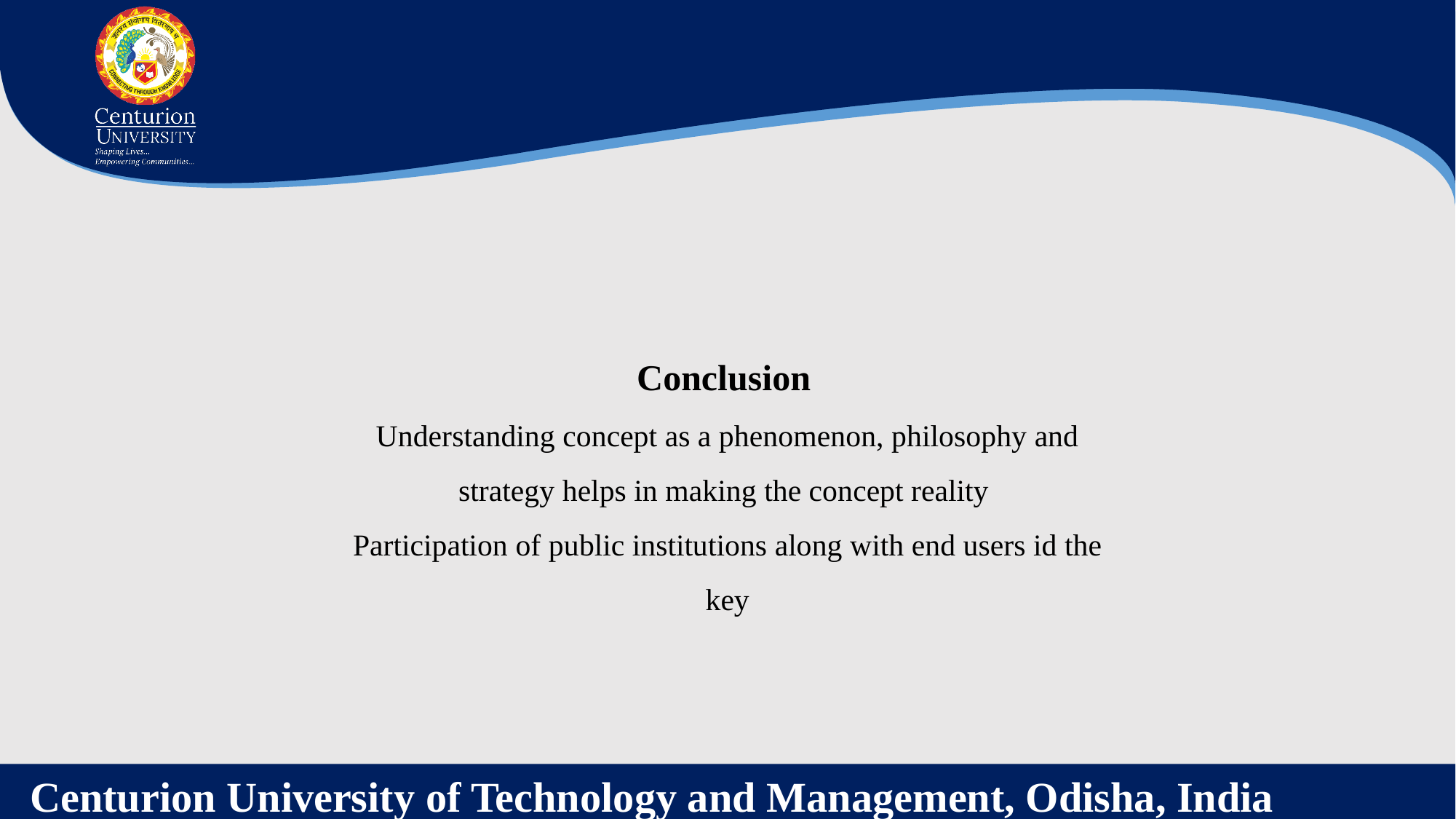

Conclusion
Understanding concept as a phenomenon, philosophy and strategy helps in making the concept reality
Participation of public institutions along with end users id the key